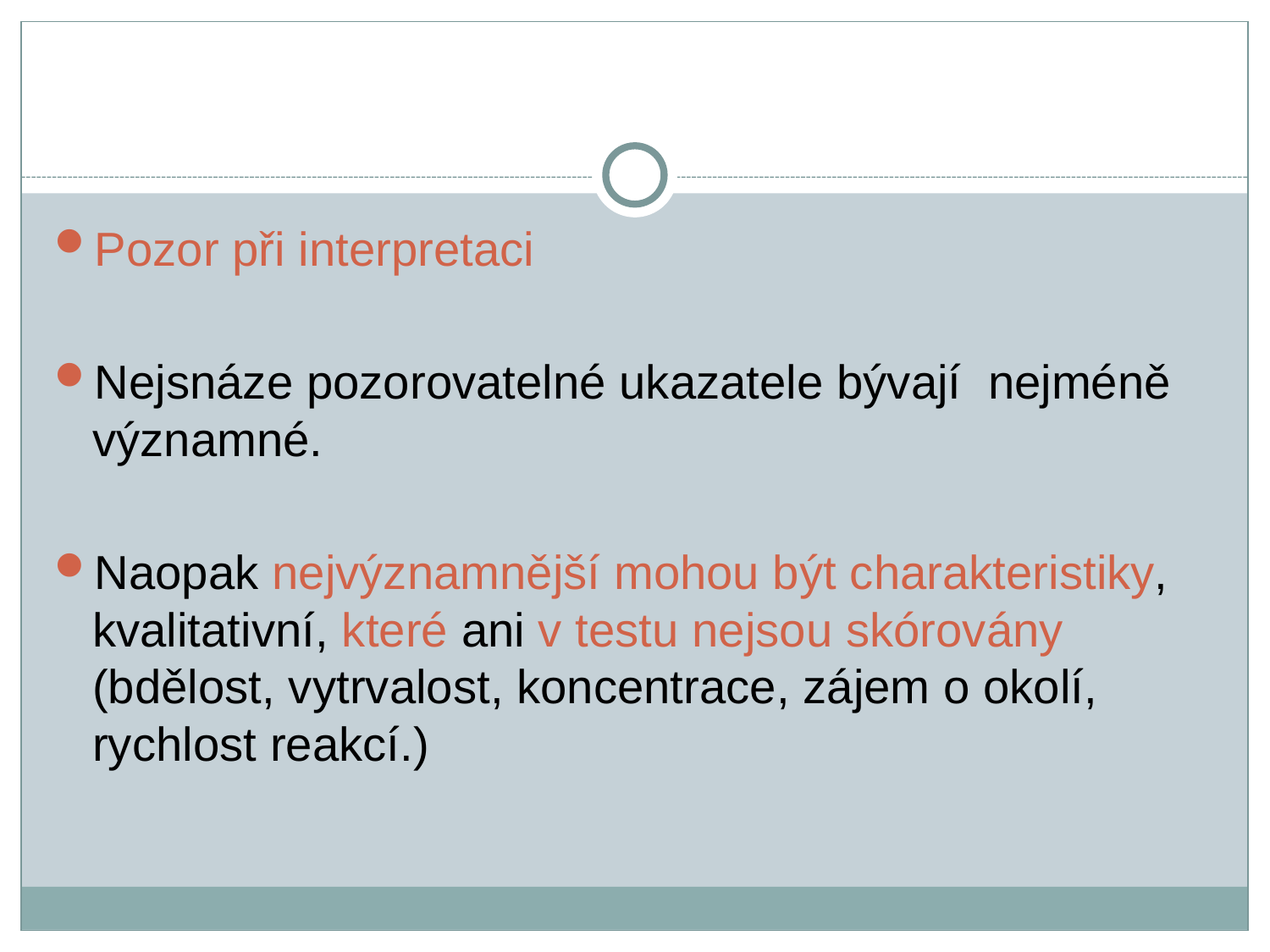

Pozor při interpretaci

Nejsnáze pozorovatelné ukazatele bývají  nejméně významné.

Naopak nejvýznamnější mohou být charakteristiky, kvalitativní, které ani v testu nejsou skórovány (bdělost, vytrvalost, koncentrace, zájem o okolí, rychlost reakcí.)